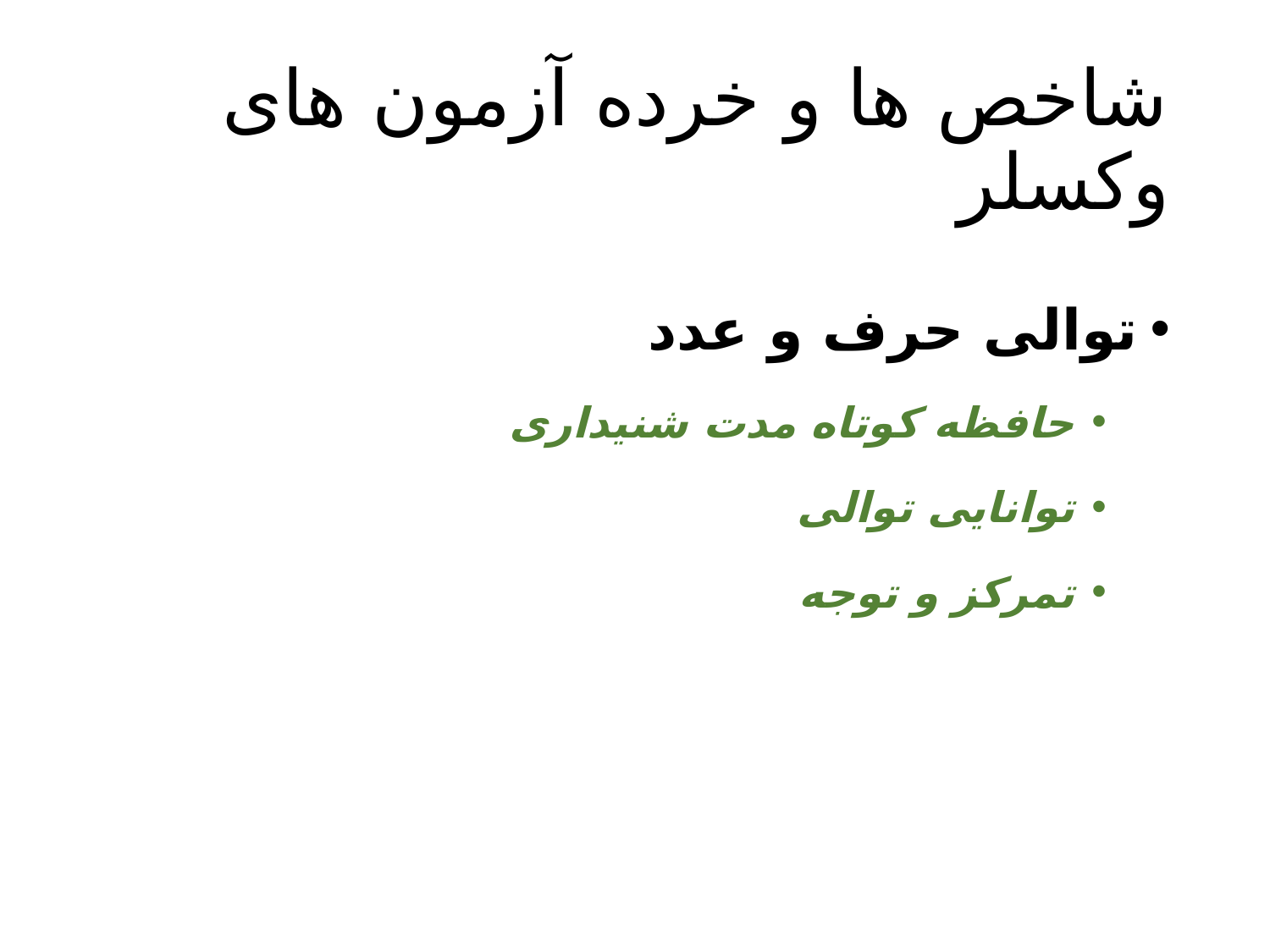

# شاخص ها و خرده آزمون های وکسلر
توالی حرف و عدد
حافظه کوتاه مدت شنیداری
توانایی توالی
تمرکز و توجه